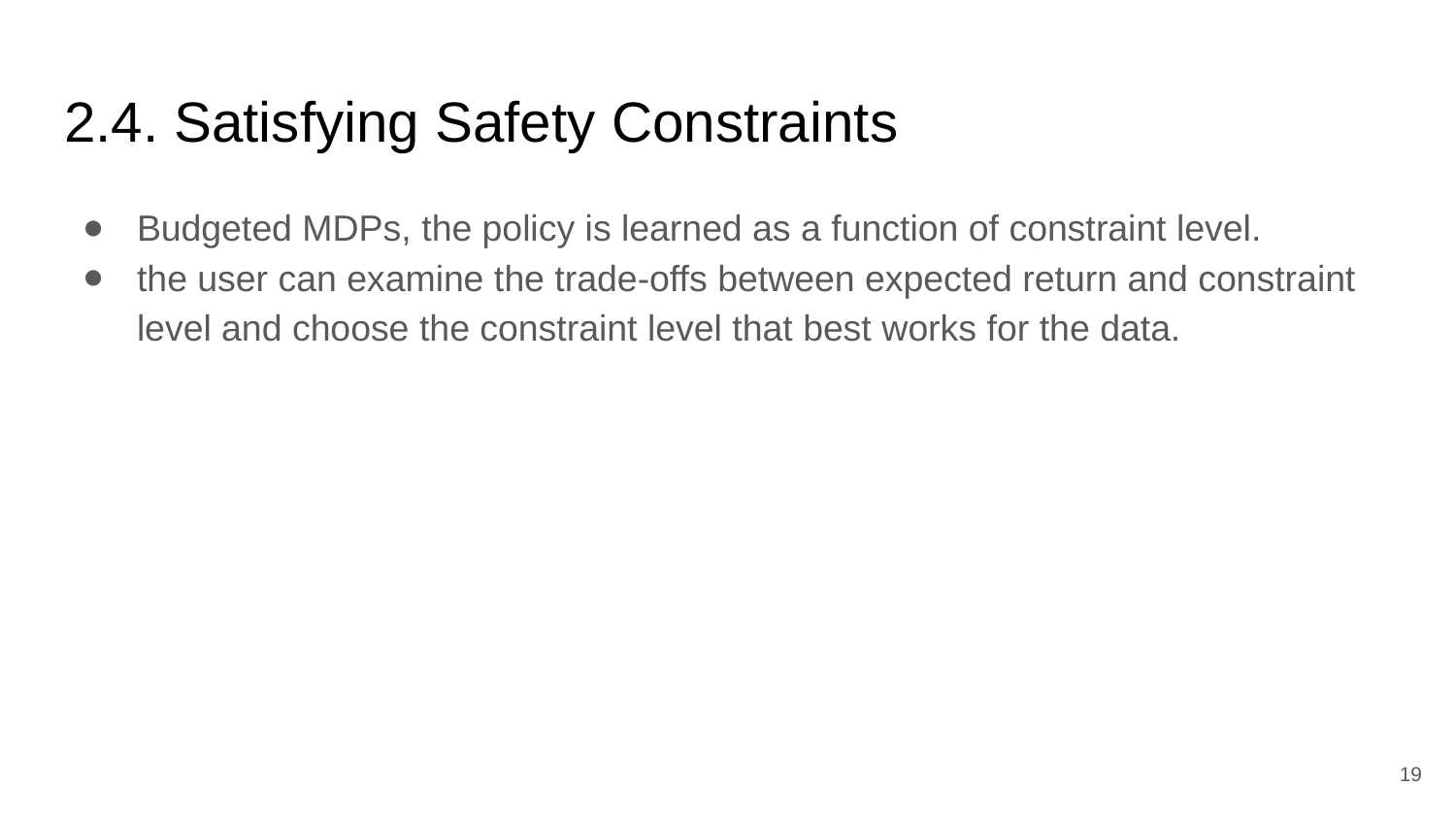

# 2.4. Satisfying Safety Constraints
Budgeted MDPs, the policy is learned as a function of constraint level.
the user can examine the trade-offs between expected return and constraint level and choose the constraint level that best works for the data.

19